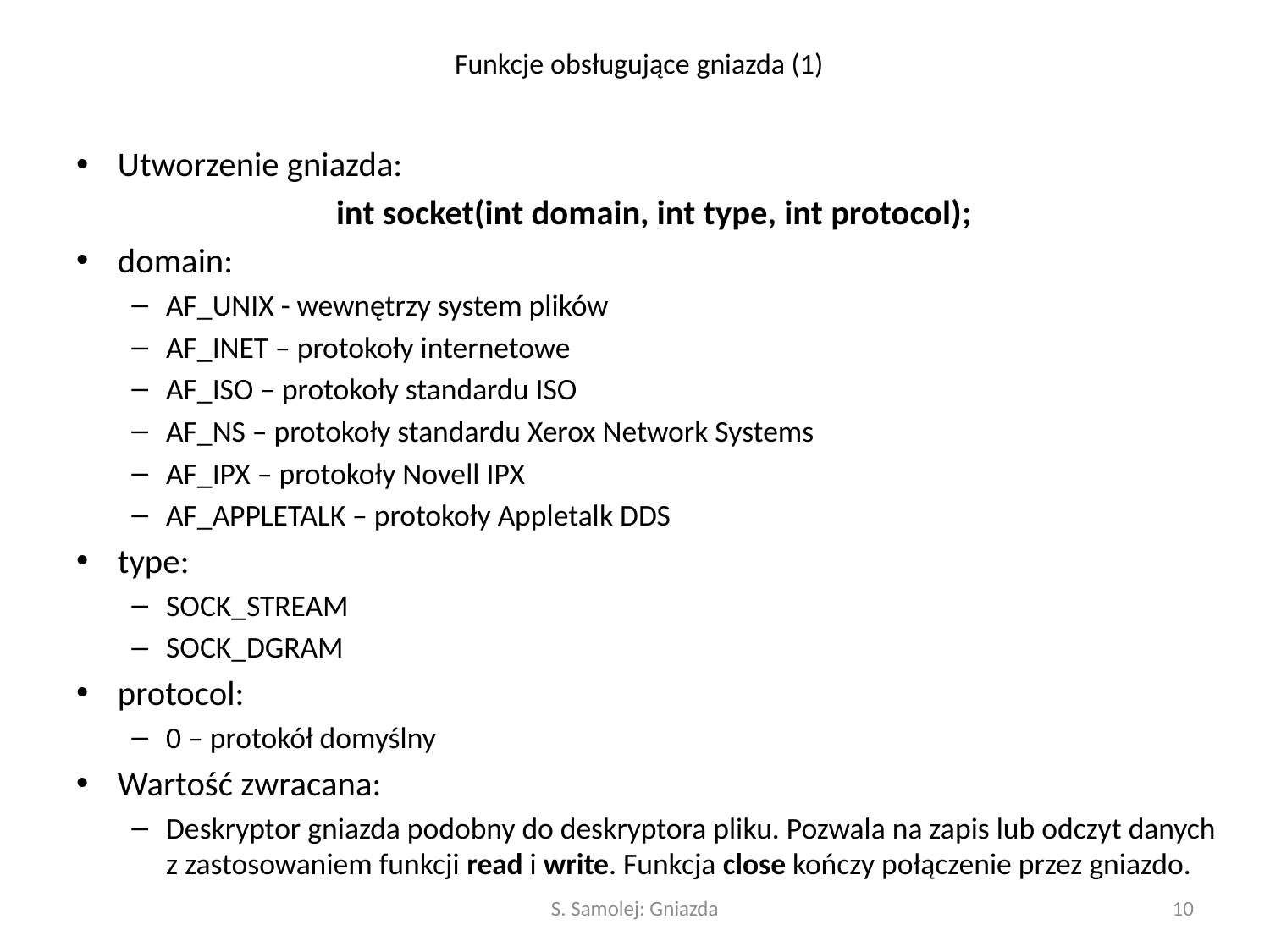

# Funkcje obsługujące gniazda (1)
Utworzenie gniazda:
int socket(int domain, int type, int protocol);
domain:
AF_UNIX - wewnętrzy system plików
AF_INET – protokoły internetowe
AF_ISO – protokoły standardu ISO
AF_NS – protokoły standardu Xerox Network Systems
AF_IPX – protokoły Novell IPX
AF_APPLETALK – protokoły Appletalk DDS
type:
SOCK_STREAM
SOCK_DGRAM
protocol:
0 – protokół domyślny
Wartość zwracana:
Deskryptor gniazda podobny do deskryptora pliku. Pozwala na zapis lub odczyt danych z zastosowaniem funkcji read i write. Funkcja close kończy połączenie przez gniazdo.

S. Samolej: Gniazda
10